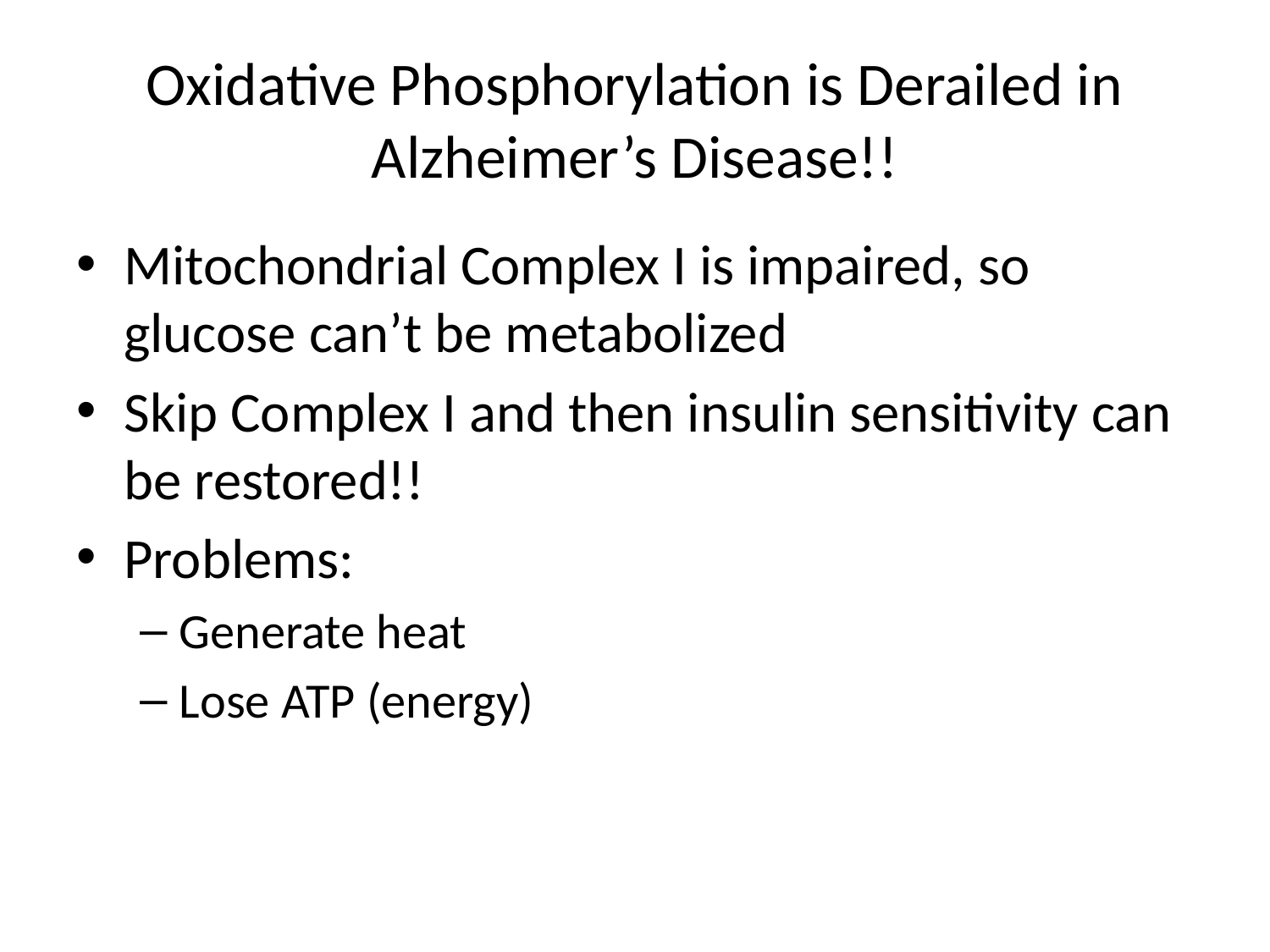

# Oxidative Phosphorylation is Derailed in Alzheimer’s Disease!!
Mitochondrial Complex I is impaired, so glucose can’t be metabolized
Skip Complex I and then insulin sensitivity can be restored!!
Problems:
Generate heat
Lose ATP (energy)